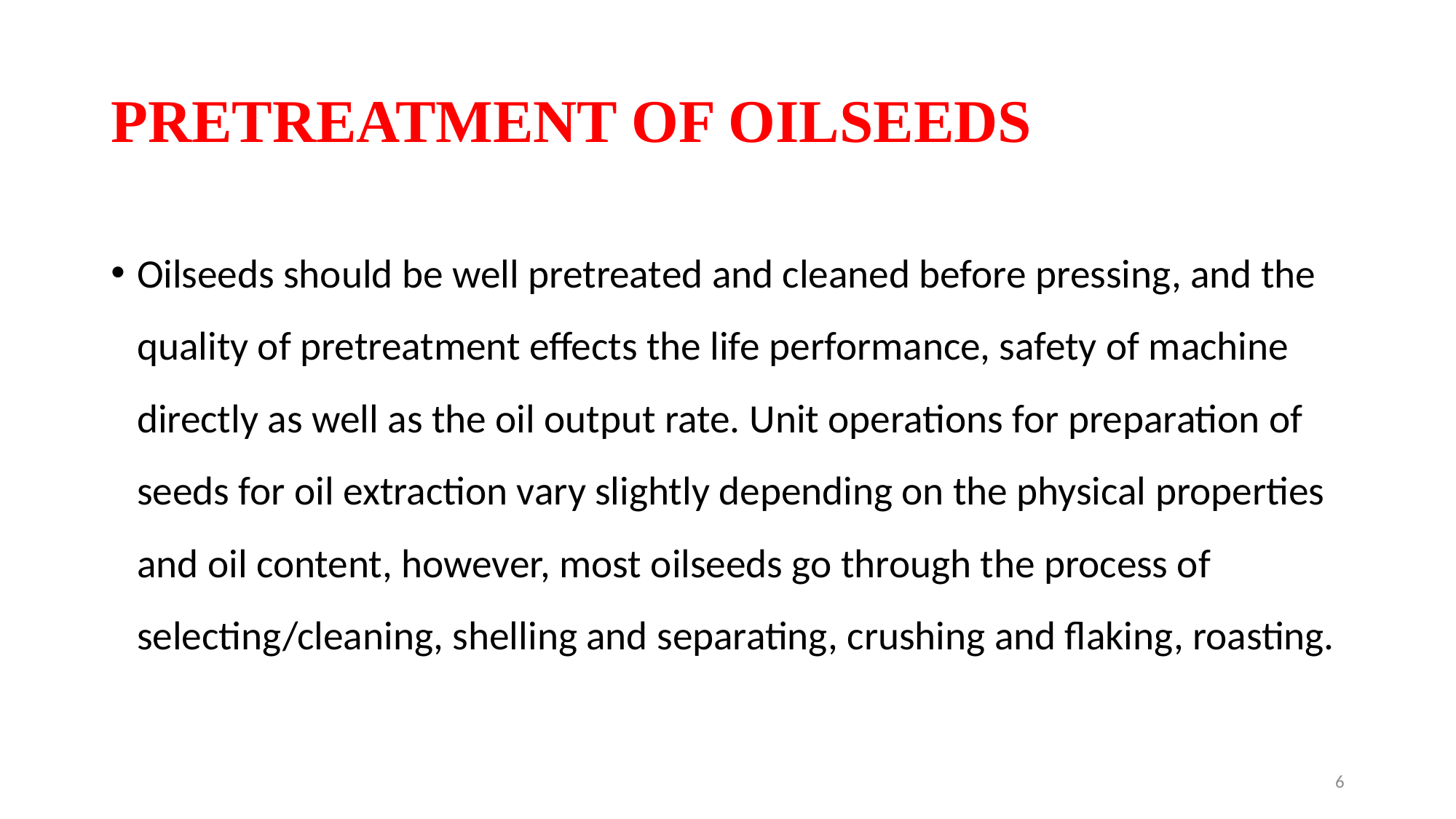

# PRETREATMENT OF OILSEEDS
Oilseeds should be well pretreated and cleaned before pressing, and the quality of pretreatment effects the life performance, safety of machine directly as well as the oil output rate. Unit operations for preparation of seeds for oil extraction vary slightly depending on the physical properties and oil content, however, most oilseeds go through the process of selecting/cleaning, shelling and separating, crushing and flaking, roasting.
6